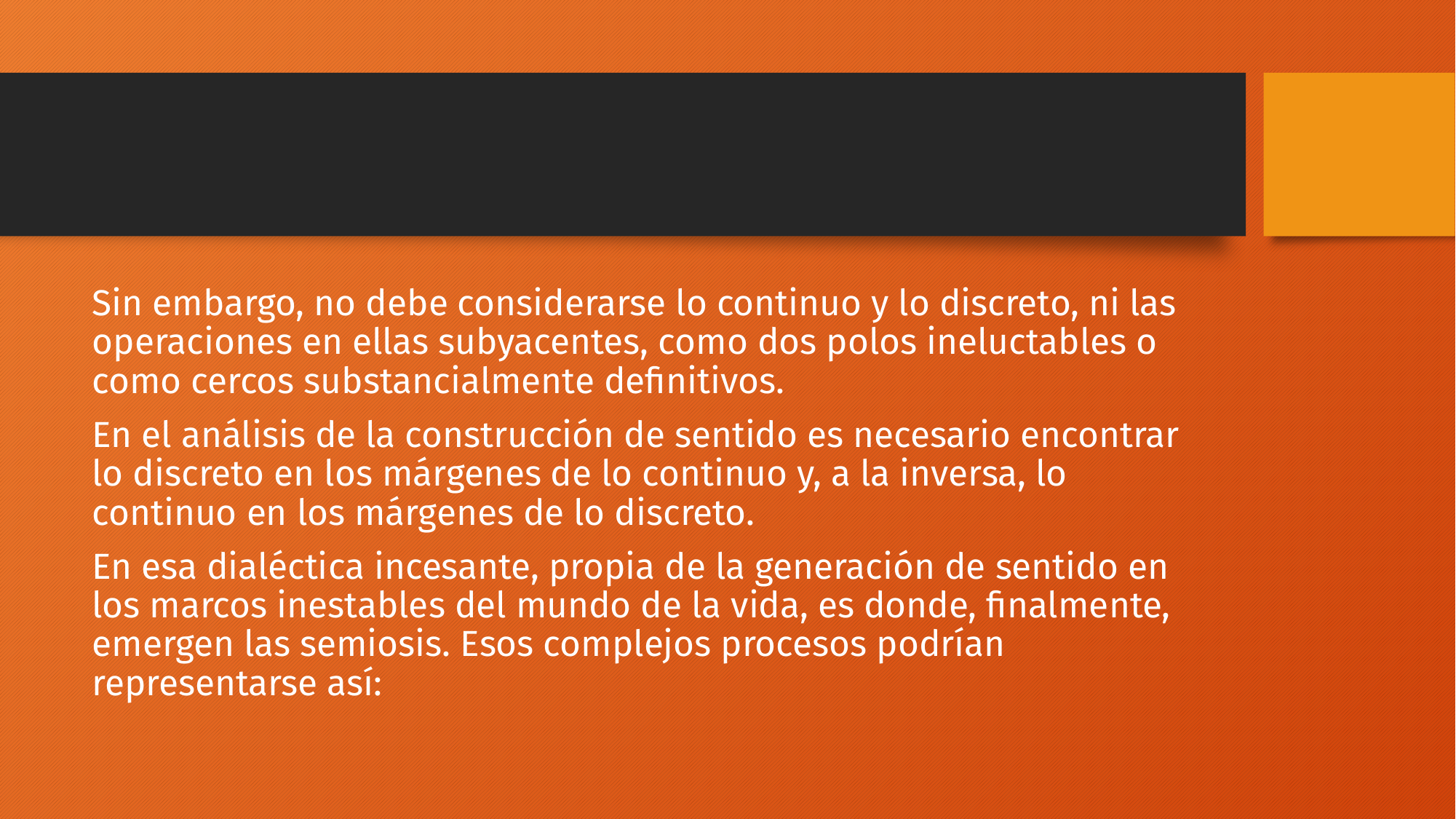

#
Sin embargo, no debe considerarse lo continuo y lo discreto, ni las operaciones en ellas subyacentes, como dos polos ineluctables o como cercos substancialmente definitivos.
En el análisis de la construcción de sentido es necesario encontrar lo discreto en los márgenes de lo continuo y, a la inversa, lo continuo en los márgenes de lo discreto.
En esa dialéctica incesante, propia de la generación de sentido en los marcos inestables del mundo de la vida, es donde, finalmente, emergen las semiosis. Esos complejos procesos podrían representarse así: